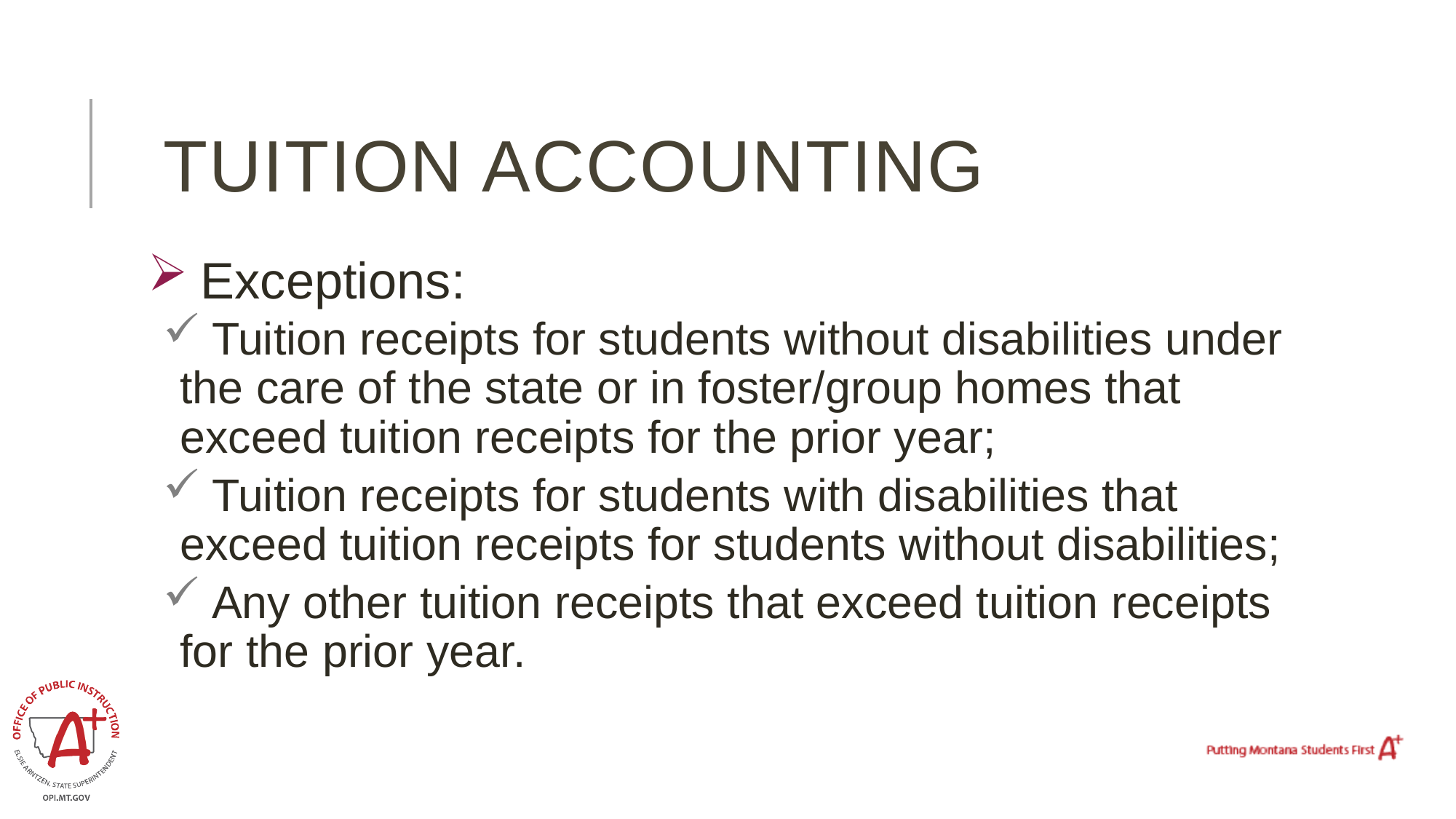

# Tuition accounting
 Exceptions:
 Tuition receipts for students without disabilities under the care of the state or in foster/group homes that exceed tuition receipts for the prior year;
 Tuition receipts for students with disabilities that exceed tuition receipts for students without disabilities;
 Any other tuition receipts that exceed tuition receipts for the prior year.